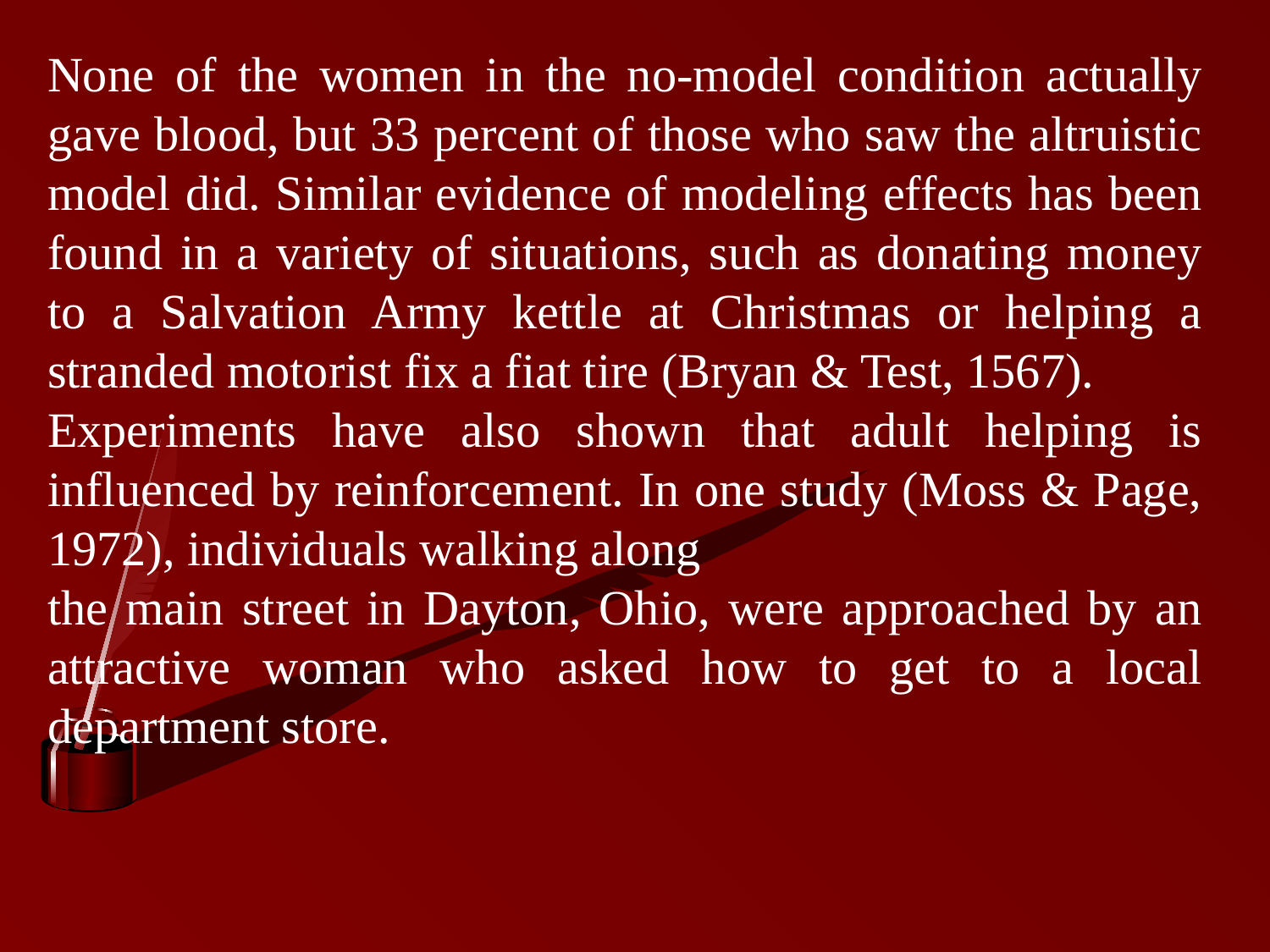

None of the women in the no-model condition actually gave blood, but 33 percent of those who saw the altruistic model did. Similar evidence of modeling effects has been found in a variety of situations, such as donating money to a Salvation Army kettle at Christmas or helping a stranded motorist fix a fiat tire (Bryan & Test, 1567).
Experiments have also shown that adult helping is influenced by reinforcement. In one study (Moss & Page, 1972), individuals walking along
the main street in Dayton, Ohio, were approached by an attractive woman who asked how to get to a local department store.